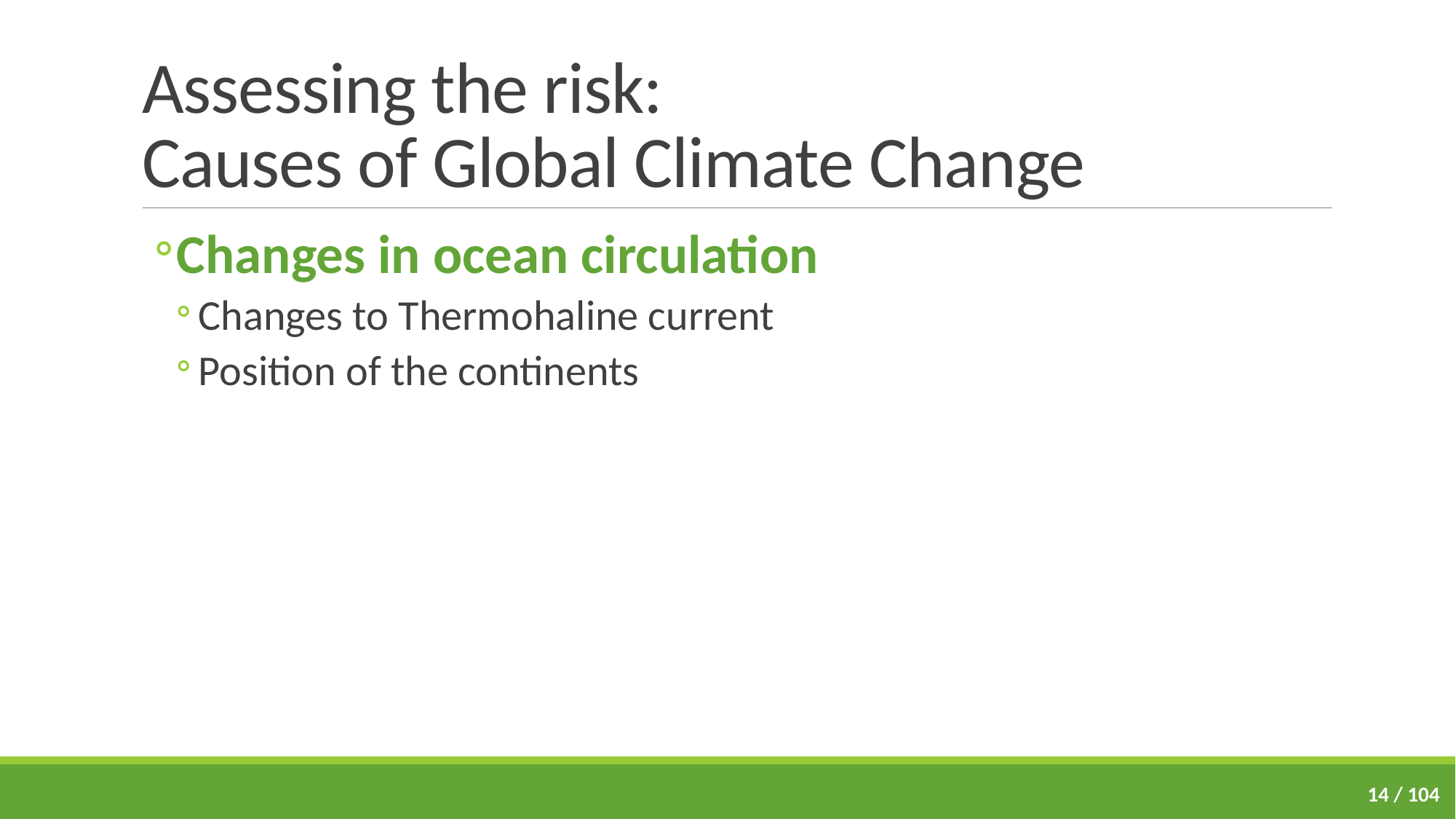

# Assessing the risk: Causes of Global Climate Change
Changes in ocean circulation
Changes to Thermohaline current
Position of the continents
14 / 104